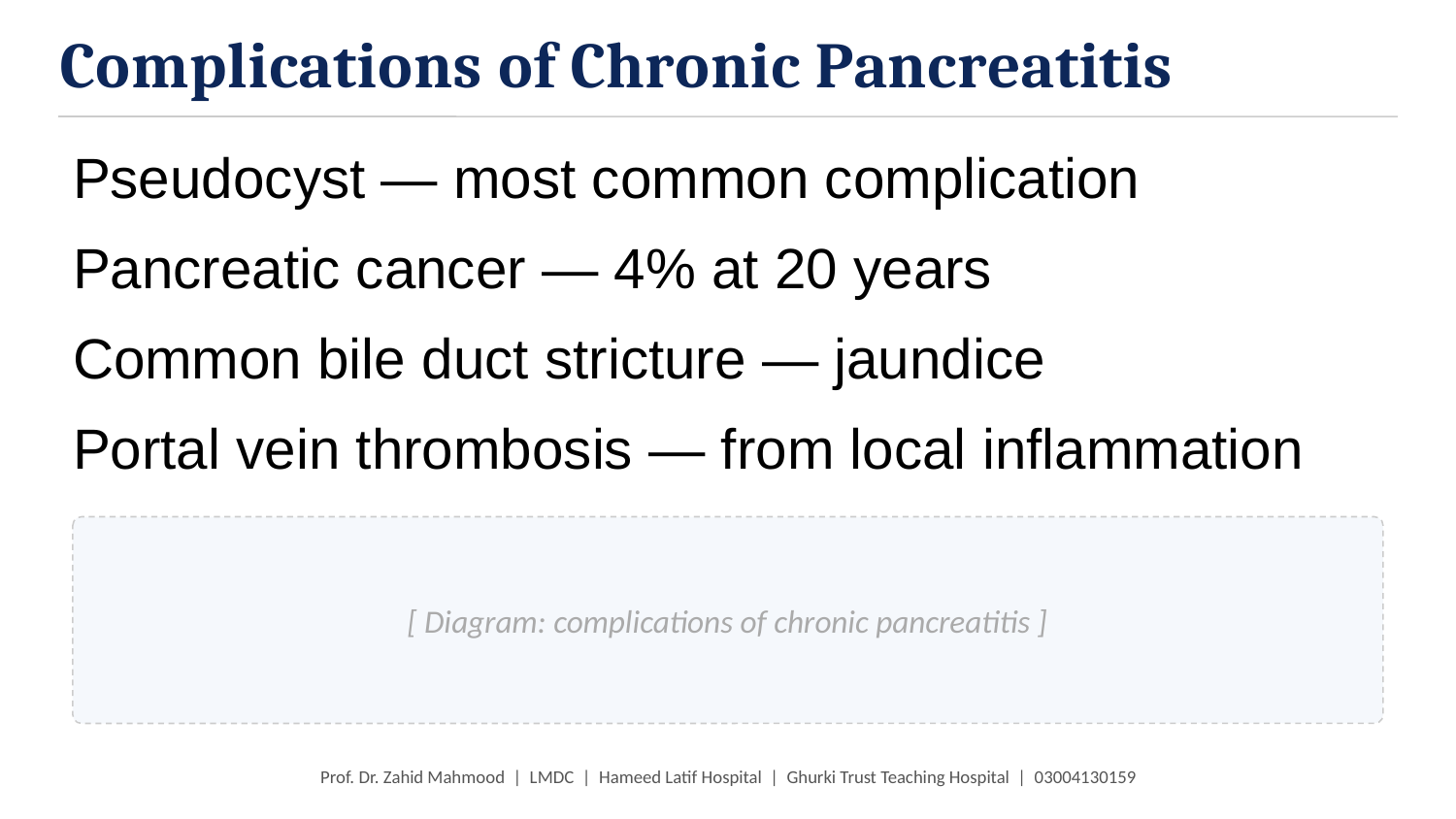

Complications of Chronic Pancreatitis

Pseudocyst — most common complication
Pancreatic cancer — 4% at 20 years
Common bile duct stricture — jaundice
Portal vein thrombosis — from local inflammation

[ Diagram: complications of chronic pancreatitis ]
Prof. Dr. Zahid Mahmood  |  LMDC  |  Hameed Latif Hospital  |  Ghurki Trust Teaching Hospital  |  03004130159